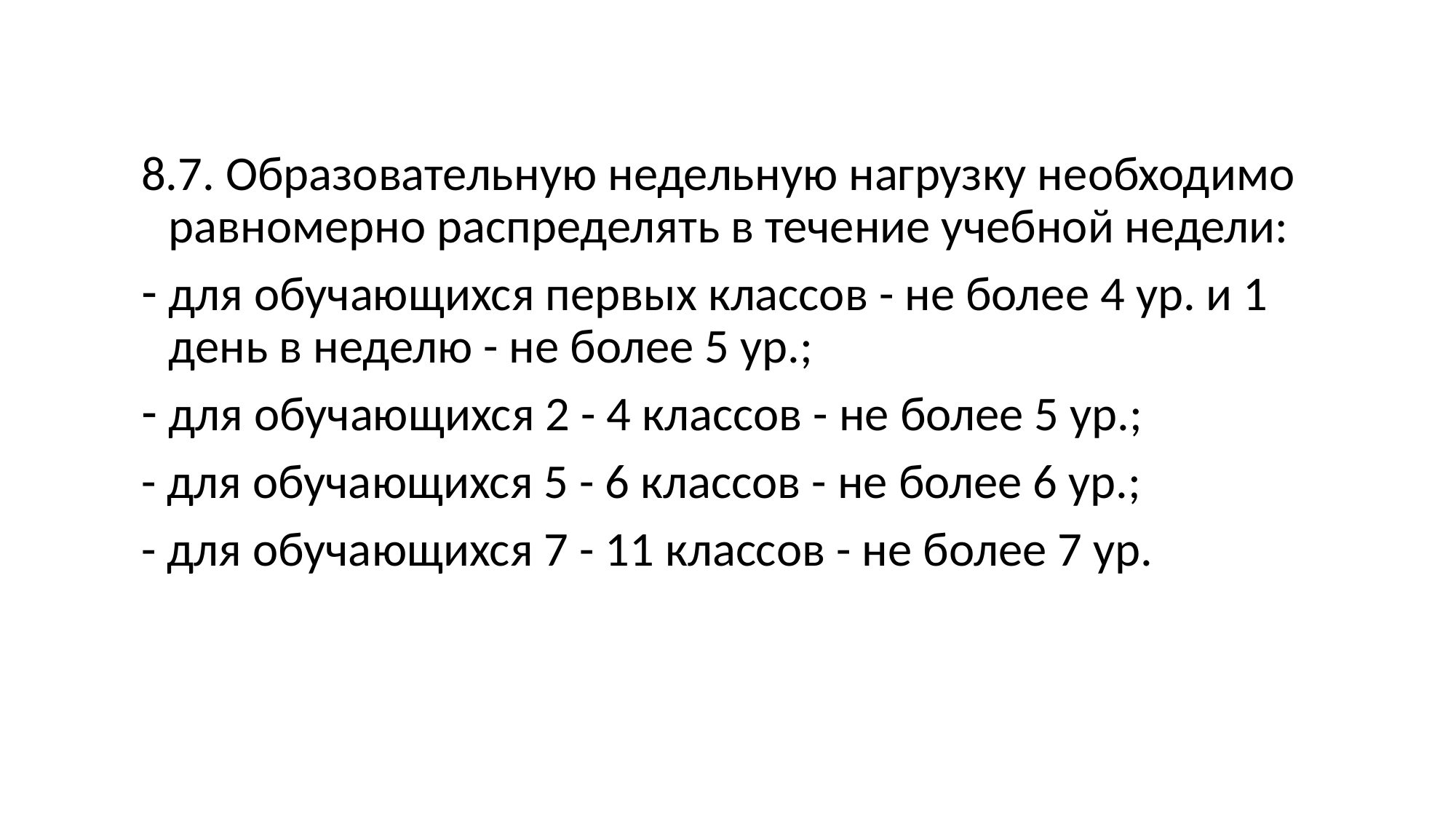

8.7. Образовательную недельную нагрузку необходимо равномерно распределять в течение учебной недели:
для обучающихся первых классов - не более 4 ур. и 1 день в неделю - не более 5 ур.;
для обучающихся 2 - 4 классов - не более 5 ур.;
- для обучающихся 5 - 6 классов - не более 6 ур.;
- для обучающихся 7 - 11 классов - не более 7 ур.